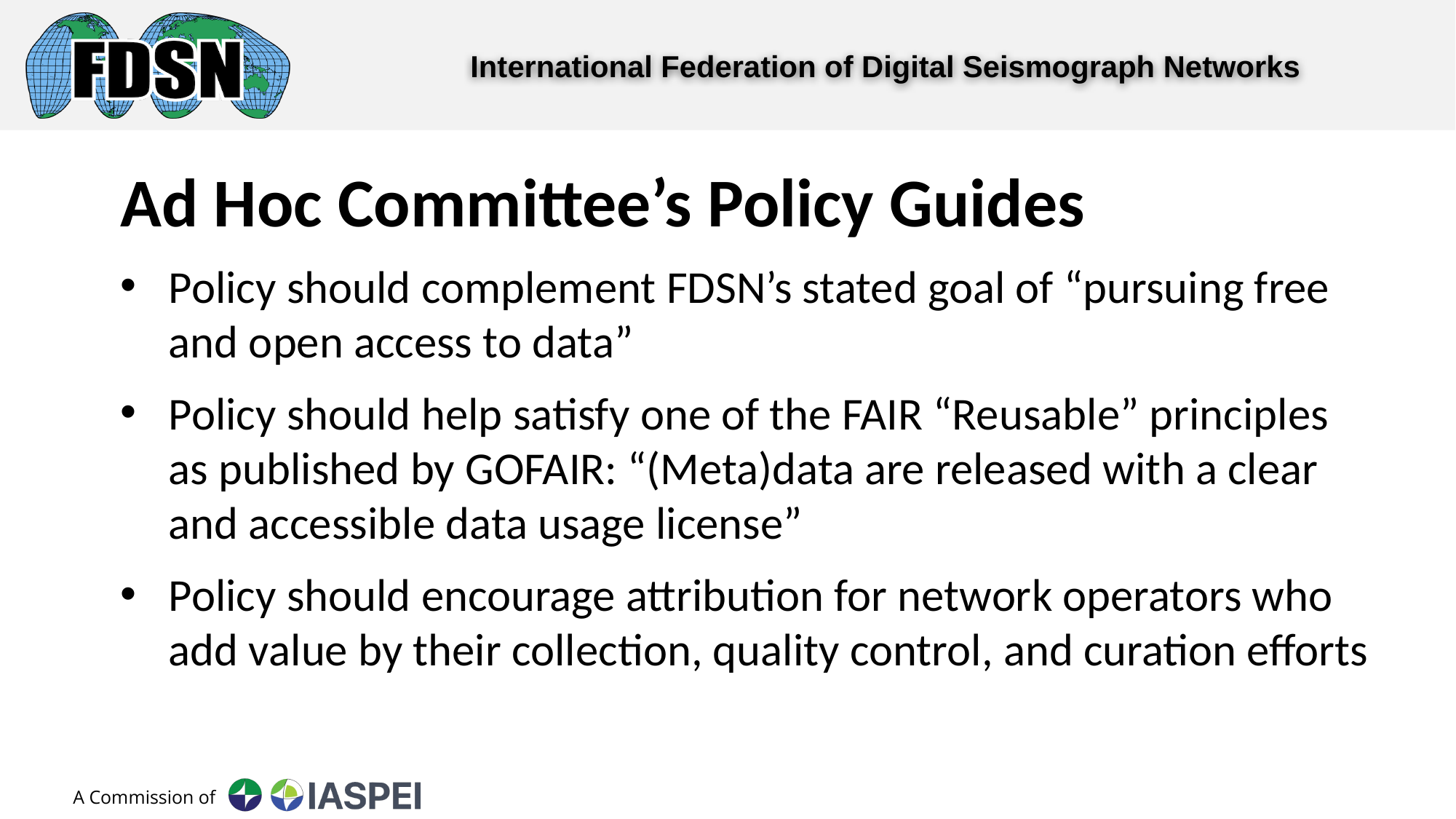

Ad Hoc Committee’s Policy Guides
Policy should complement FDSN’s stated goal of “pursuing free and open access to data”
Policy should help satisfy one of the FAIR “Reusable” principles as published by GOFAIR: “(Meta)data are released with a clear and accessible data usage license”
Policy should encourage attribution for network operators who add value by their collection, quality control, and curation efforts